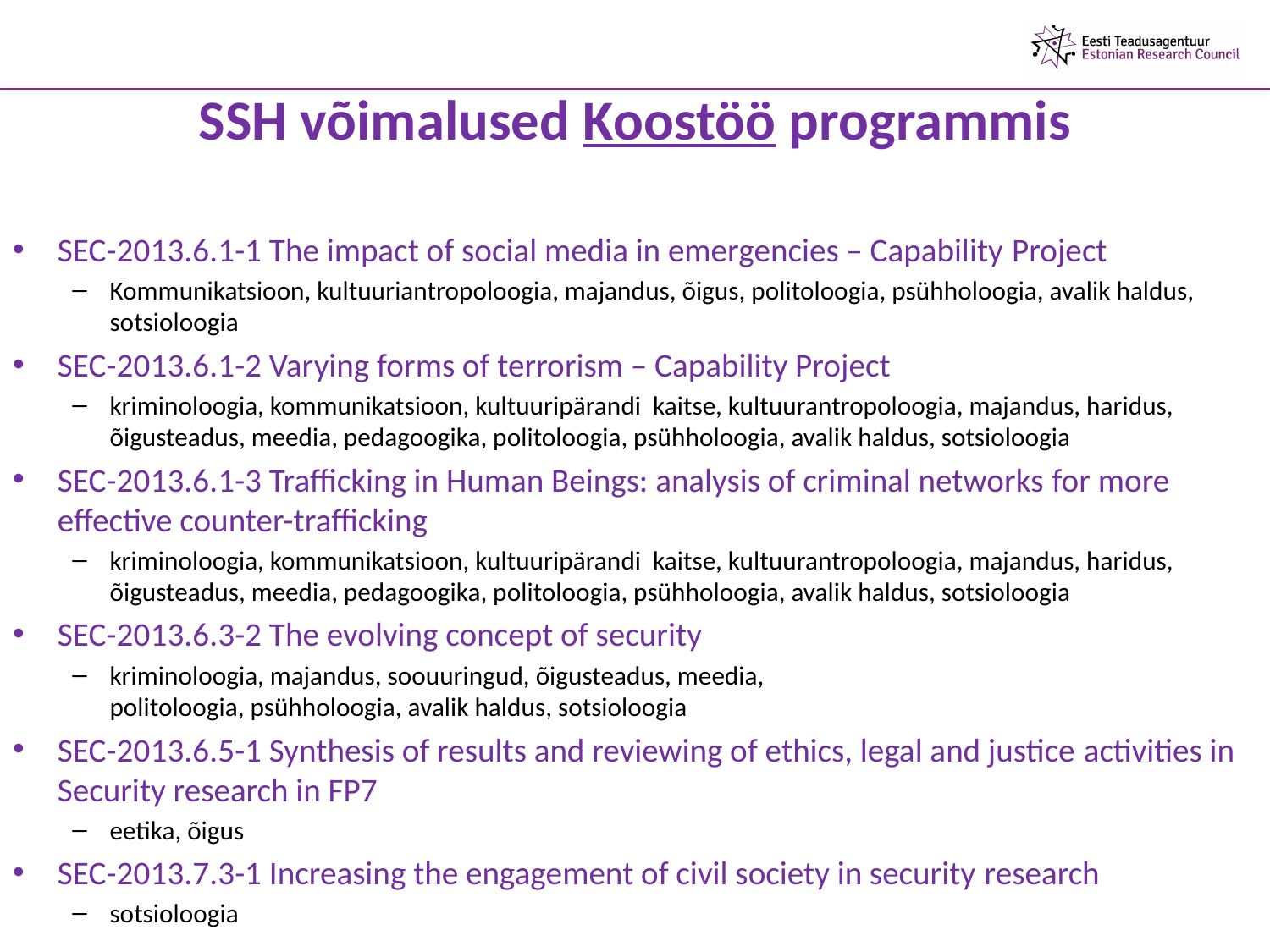

# SSH võimalused Koostöö programmis
SEC-2013.6.1-1 The impact of social media in emergencies – Capability Project
Kommunikatsioon, kultuuriantropoloogia, majandus, õigus, politoloogia, psühholoogia, avalik haldus,  sotsioloogia
SEC-2013.6.1-2 Varying forms of terrorism – Capability Project
kriminoloogia, kommunikatsioon, kultuuripärandi  kaitse, kultuurantropoloogia, majandus, haridus, õigusteadus, meedia, pedagoogika, politoloogia, psühholoogia, avalik haldus, sotsioloogia
SEC-2013.6.1-3 Trafficking in Human Beings: analysis of criminal networks for more effective counter-trafficking
kriminoloogia, kommunikatsioon, kultuuripärandi  kaitse, kultuurantropoloogia, majandus, haridus, õigusteadus, meedia, pedagoogika, politoloogia, psühholoogia, avalik haldus, sotsioloogia
SEC-2013.6.3-2 The evolving concept of security
kriminoloogia, majandus, soouuringud, õigusteadus, meedia,
politoloogia, psühholoogia, avalik haldus, sotsioloogia
SEC-2013.6.5-1 Synthesis of results and reviewing of ethics, legal and justice activities in Security research in FP7
eetika, õigus
SEC-2013.7.3-1 Increasing the engagement of civil society in security research
sotsioloogia